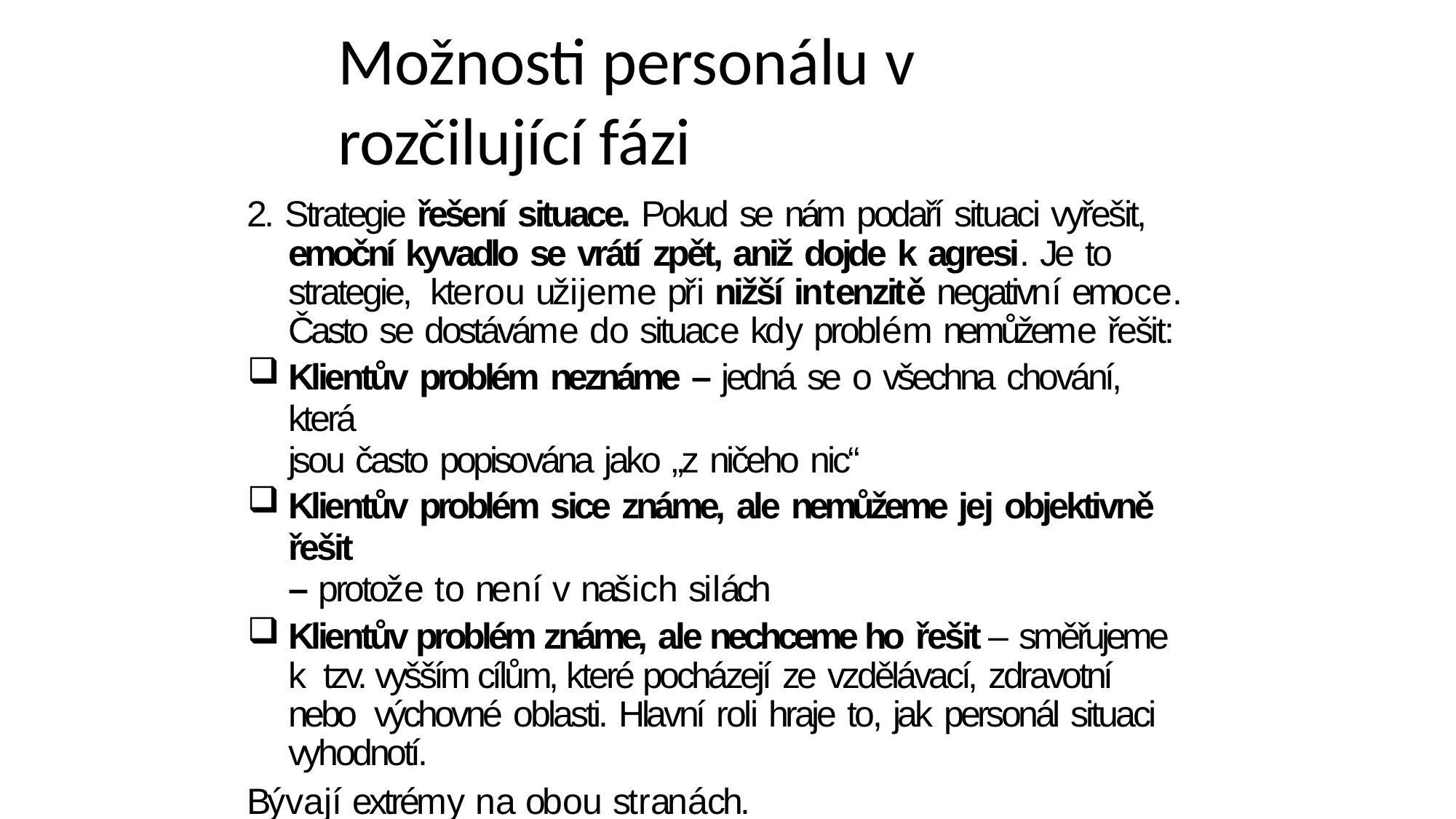

# Možnosti personálu v rozčilující fázi
2. Strategie řešení situace. Pokud se nám podaří situaci vyřešit,  emoční kyvadlo se vrátí zpět, aniž dojde k agresi. Je to strategie,  kterou užijeme při nižší intenzitě negativní emoce. Často se  dostáváme do situace kdy problém nemůžeme řešit:
Klientův problém neznáme – jedná se o všechna chování, která
jsou často popisována jako „z ničeho nic“
Klientův problém sice známe, ale nemůžeme jej objektivně řešit
– protože to není v našich silách
Klientův problém známe, ale nechceme ho řešit – směřujeme k  tzv. vyšším cílům, které pocházejí ze vzdělávací, zdravotní nebo  výchovné oblasti. Hlavní roli hraje to, jak personál situaci vyhodnotí.
Bývají extrémy na obou stranách.